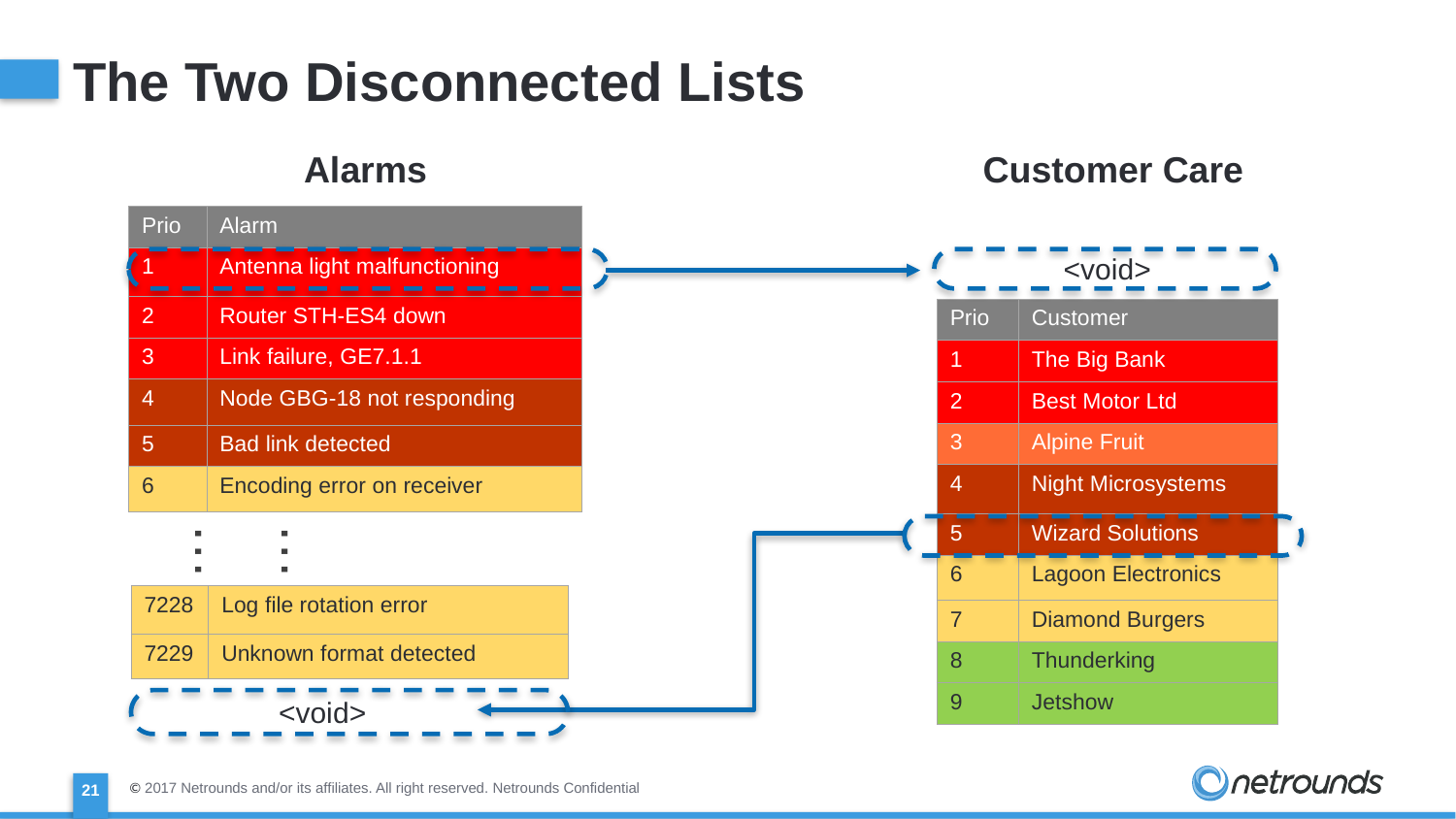

# The Two Disconnected Lists
Alarms
Customer Care
| Prio | Alarm |
| --- | --- |
| 1 | Antenna light malfunctioning |
| 2 | Router STH-ES4 down |
| 3 | Link failure, GE7.1.1 |
| 4 | Node GBG-18 not responding |
| 5 | Bad link detected |
| 6 | Encoding error on receiver |
<void>

| Prio | Customer |
| --- | --- |
| 1 | The Big Bank |
| 2 | Best Motor Ltd |
| 3 | Alpine Fruit |
| 4 | Night Microsystems |
| 5 | Wizard Solutions |
| 6 | Lagoon Electronics |
| 7 | Diamond Burgers |
| 8 | Thunderking |
| 9 | Jetshow |
…
…

| 7228 | Log file rotation error |
| --- | --- |
| 7229 | Unknown format detected |
<void>